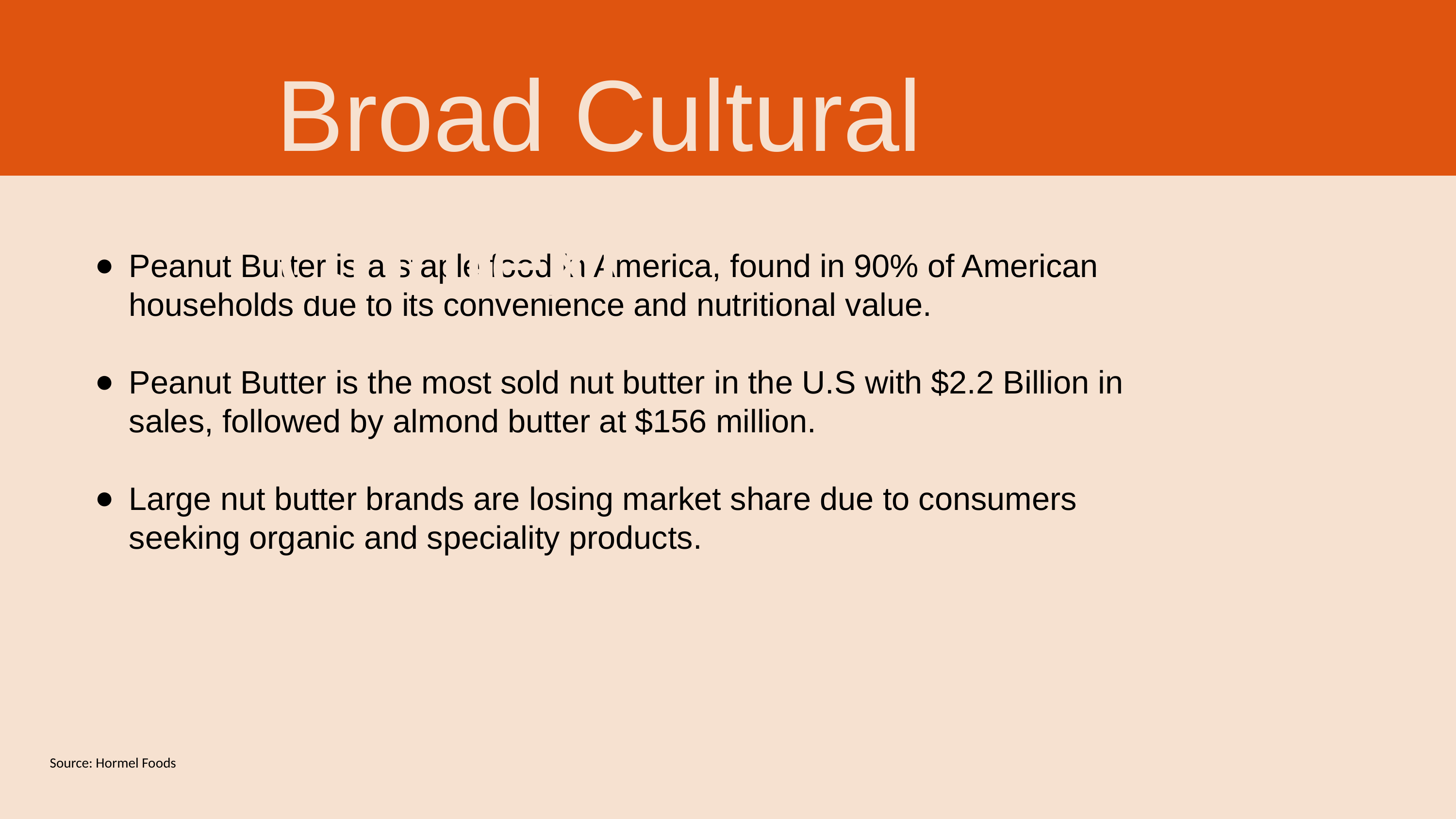

Broad Cultural Context
Peanut Butter is a staple food in America, found in 90% of American households due to its convenience and nutritional value.

Peanut Butter is the most sold nut butter in the U.S with $2.2 Billion in sales, followed by almond butter at $156 million.

Large nut butter brands are losing market share due to consumers seeking organic and speciality products.
Source: Hormel Foods